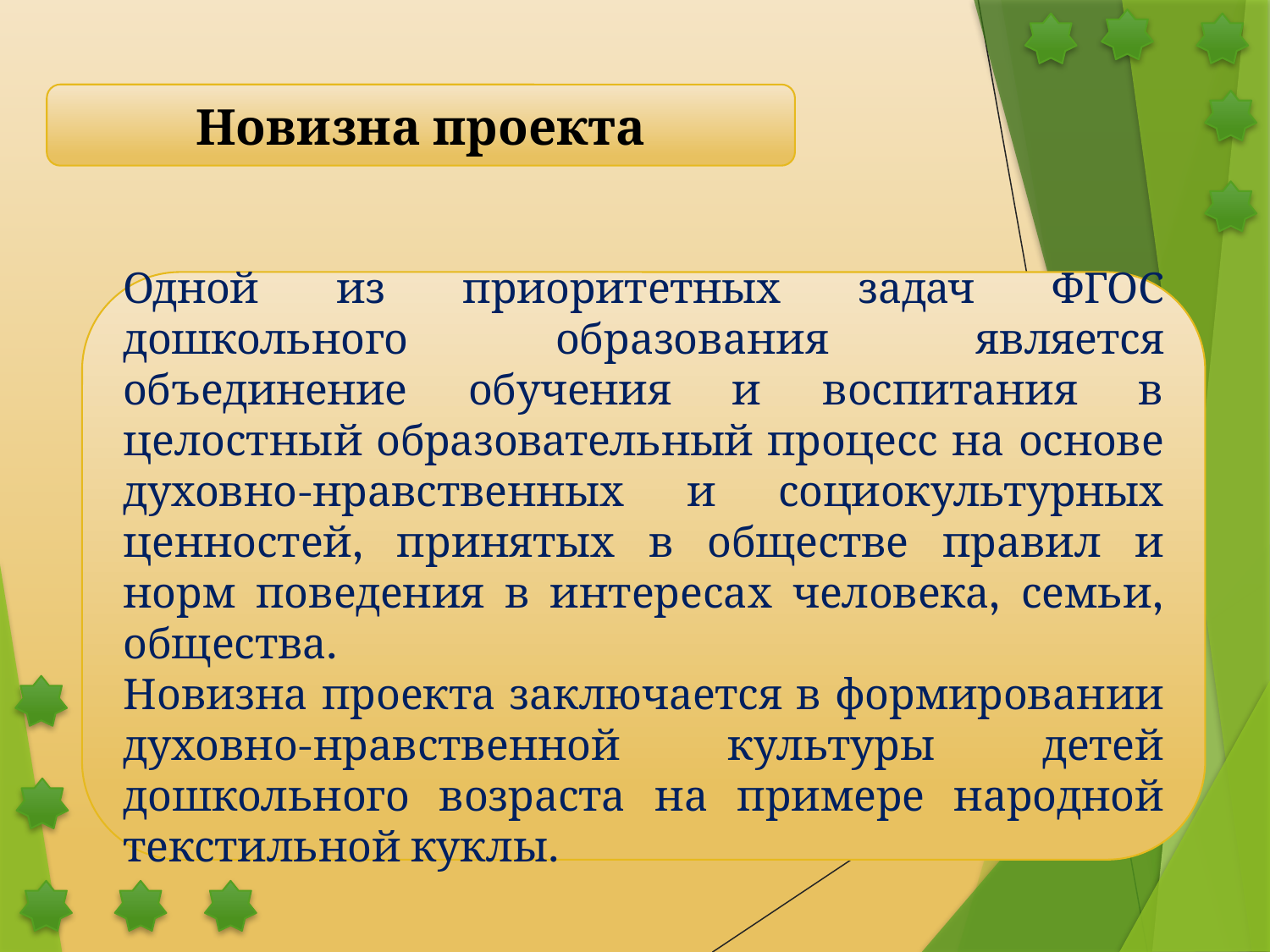

Новизна проекта

Одной из приоритетных задач ФГОС дошкольного образования является объединение обучения и воспитания в целостный образовательный процесс на основе духовно-нравственных и социокультурных ценностей, принятых в обществе правил и норм поведения в интересах человека, семьи, общества.
Новизна проекта заключается в формировании духовно-нравственной культуры детей дошкольного возраста на примере народной текстильной куклы.